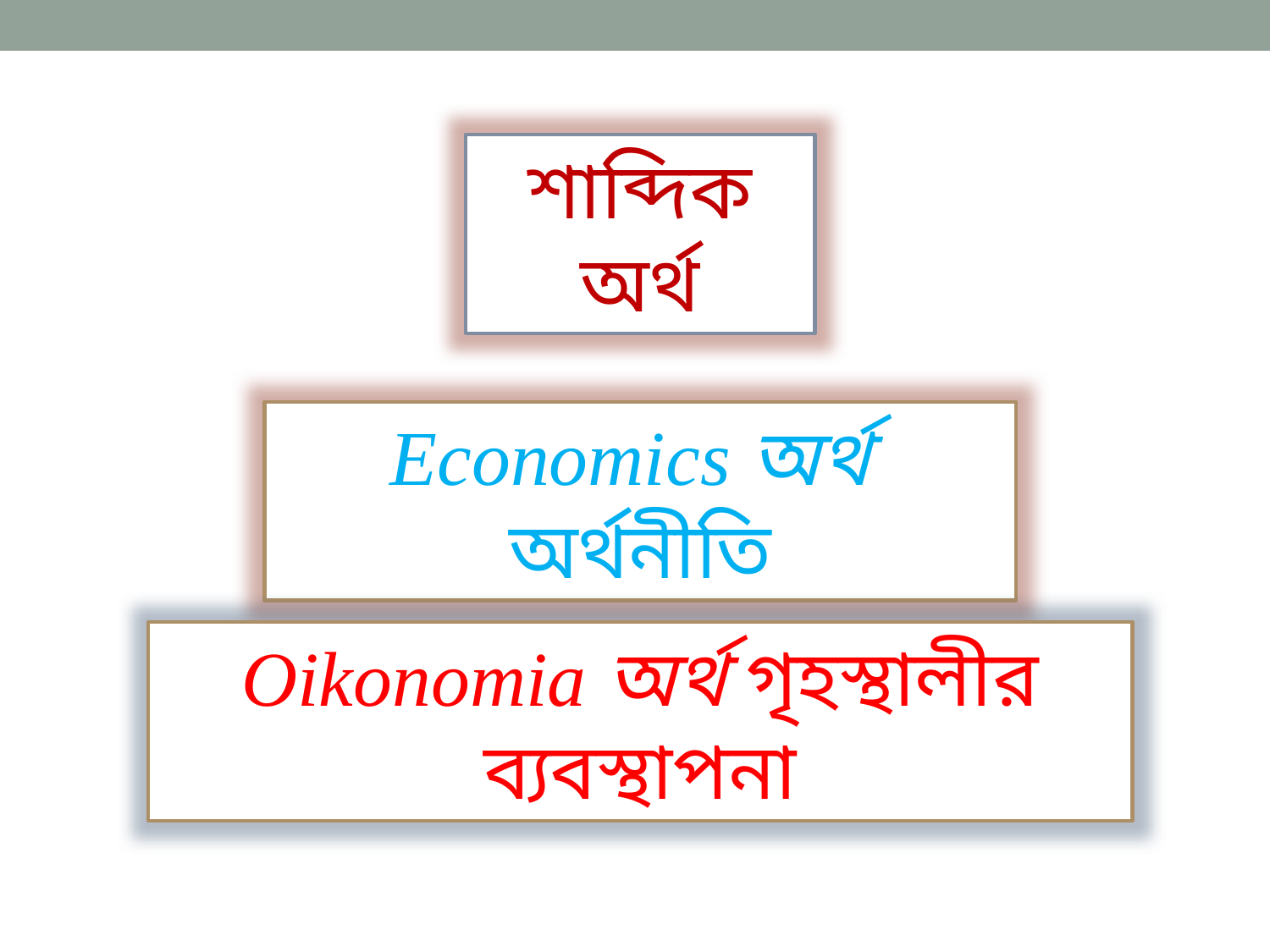

শাব্দিক অর্থ
Economics অর্থ  অর্থনীতি
Oikonomia অর্থ গৃহস্থালীর ব্যবস্থাপনা